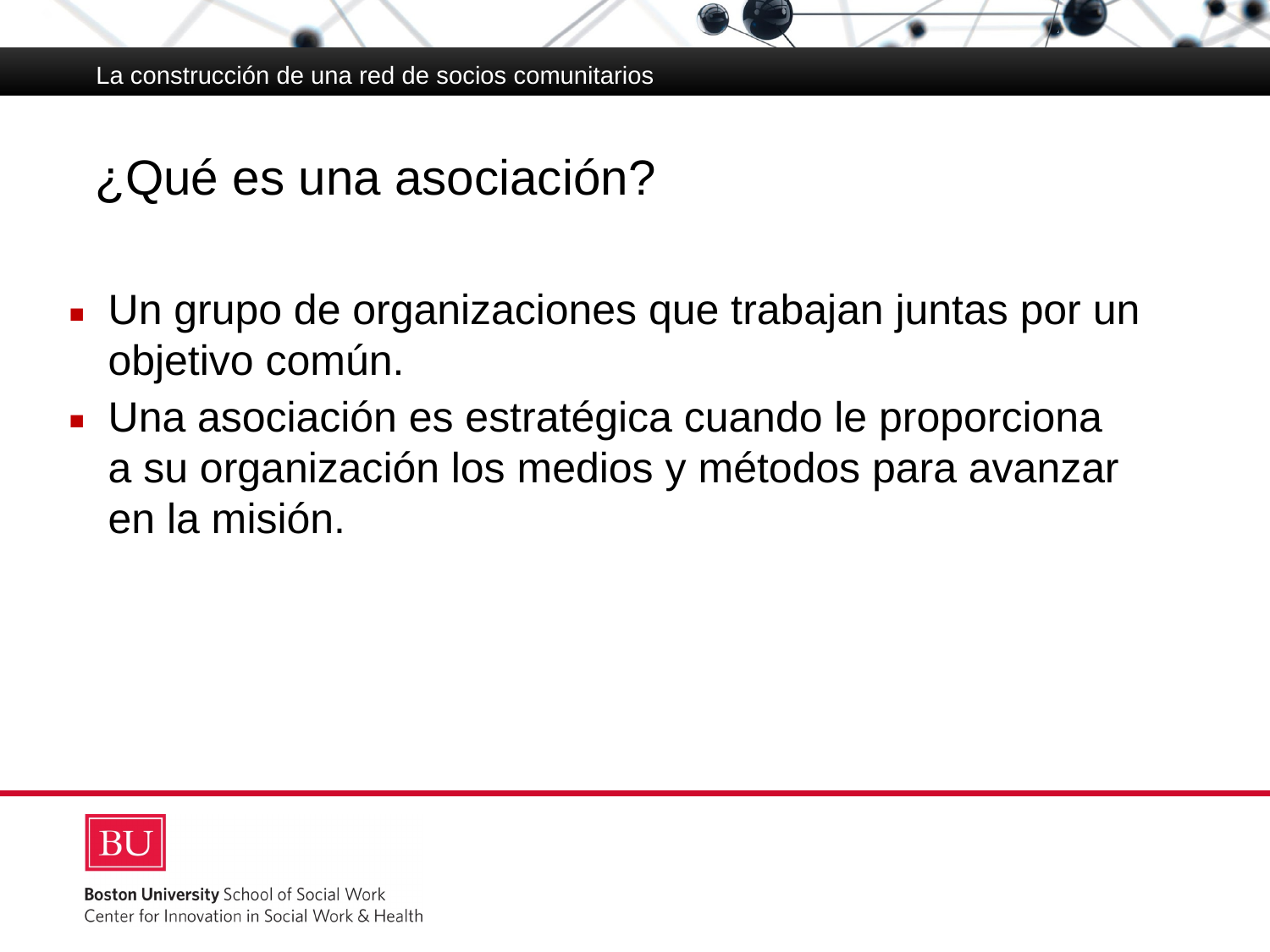

La construcción de una red de socios comunitarios
# ¿Qué es una asociación?
Un grupo de organizaciones que trabajan juntas por un objetivo común.
Una asociación es estratégica cuando le proporciona
a su organización los medios y métodos para avanzar en la misión.